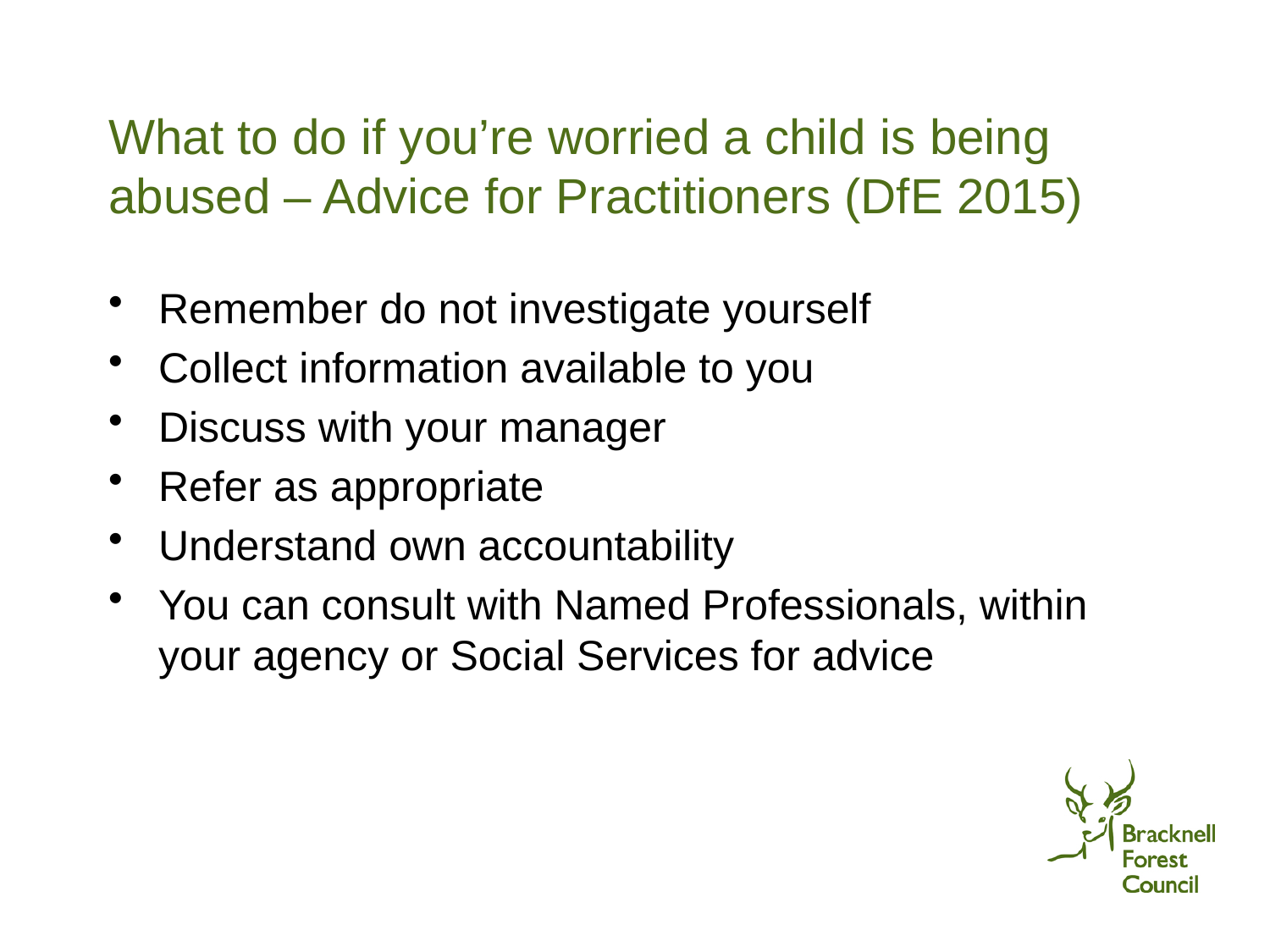

# What to do if you’re worried a child is being abused – Advice for Practitioners (DfE 2015)
Remember do not investigate yourself
Collect information available to you
Discuss with your manager
Refer as appropriate
Understand own accountability
You can consult with Named Professionals, within your agency or Social Services for advice